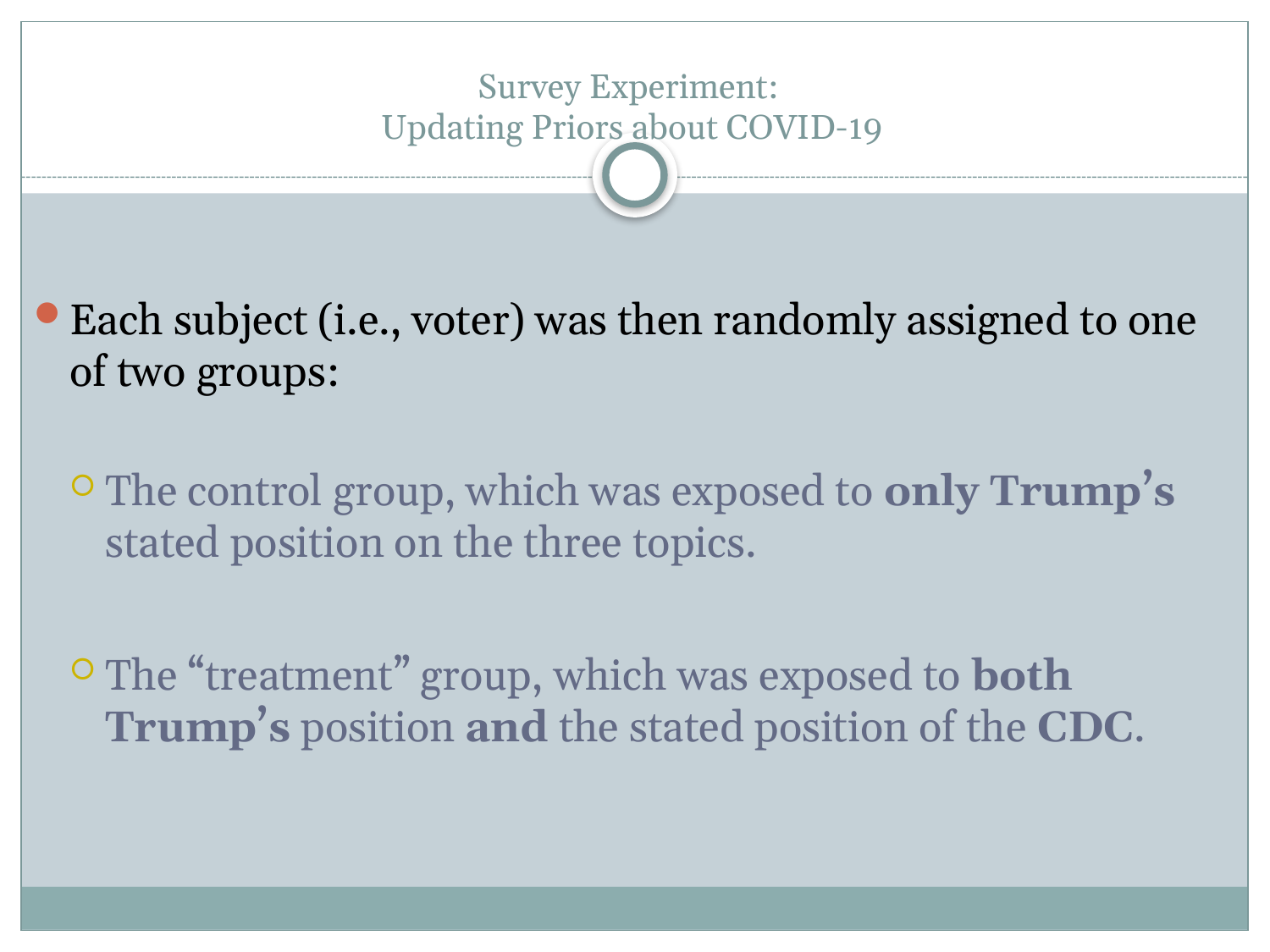

# Survey Experiment: Updating Priors about COVID-19
Each subject (i.e., voter) was then randomly assigned to one of two groups:

The control group, which was exposed to only Trump’s stated position on the three topics.

The “treatment” group, which was exposed to both Trump’s position and the stated position of the CDC.